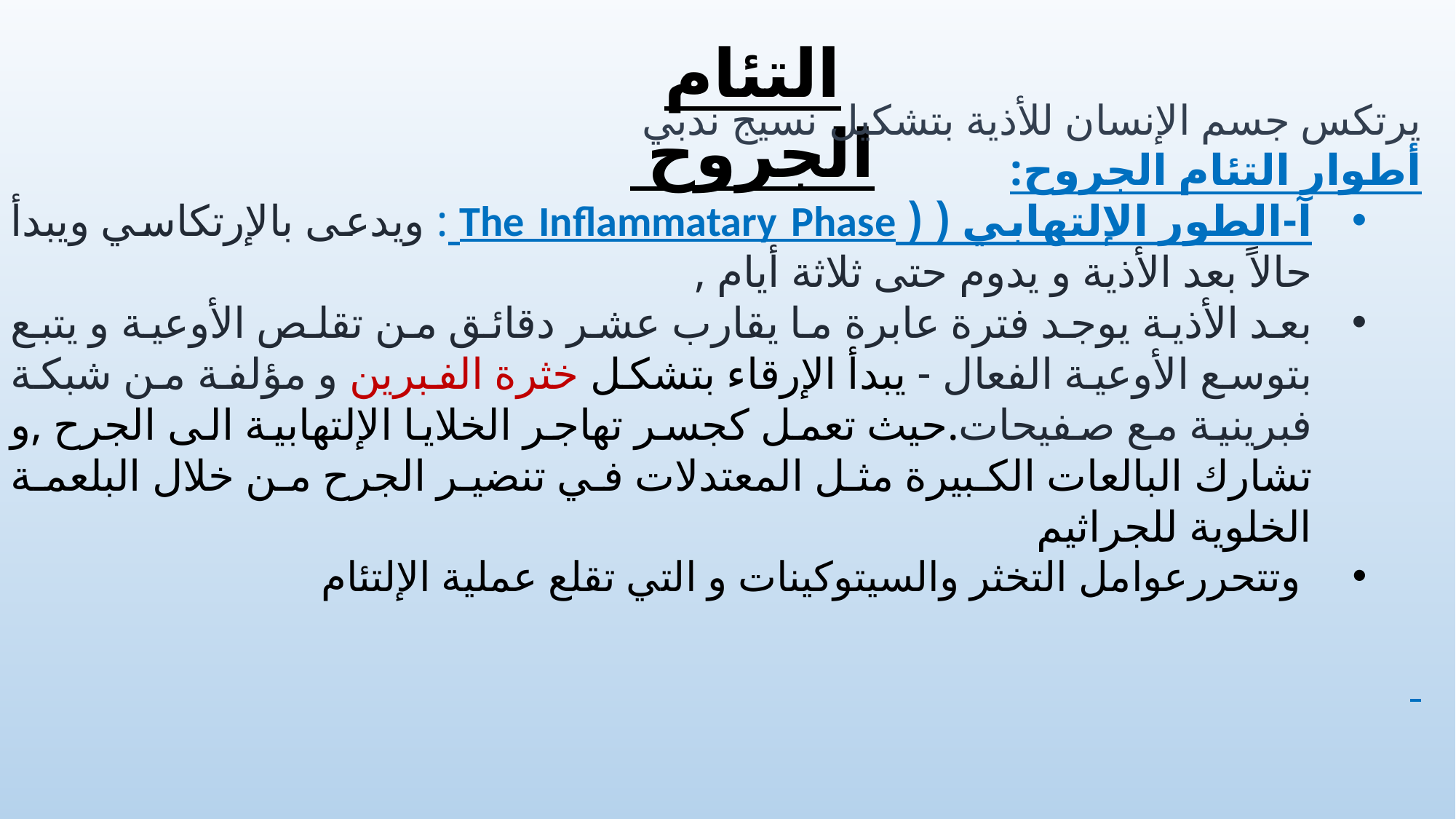

التئام الجروح
يرتكس جسم الإنسان للأذية بتشكيل نسيج ندبي
أطوار التئام الجروح:
آ-الطور الإلتهابي ( ( The Inflammatary Phase : ويدعى بالإرتكاسي ويبدأ حالاً بعد الأذية و يدوم حتى ثلاثة أيام ,
بعد الأذية يوجد فترة عابرة ما يقارب عشر دقائق من تقلص الأوعية و يتبع بتوسع الأوعية الفعال - يبدأ الإرقاء بتشكل خثرة الفبرين و مؤلفة من شبكة فبرينية مع صفيحات.حيث تعمل كجسر تهاجر الخلايا الإلتهابية الى الجرح ,و تشارك البالعات الكبيرة مثل المعتدلات في تنضير الجرح من خلال البلعمة الخلوية للجراثيم
 وتتحررعوامل التخثر والسيتوكينات و التي تقلع عملية الإلتئام